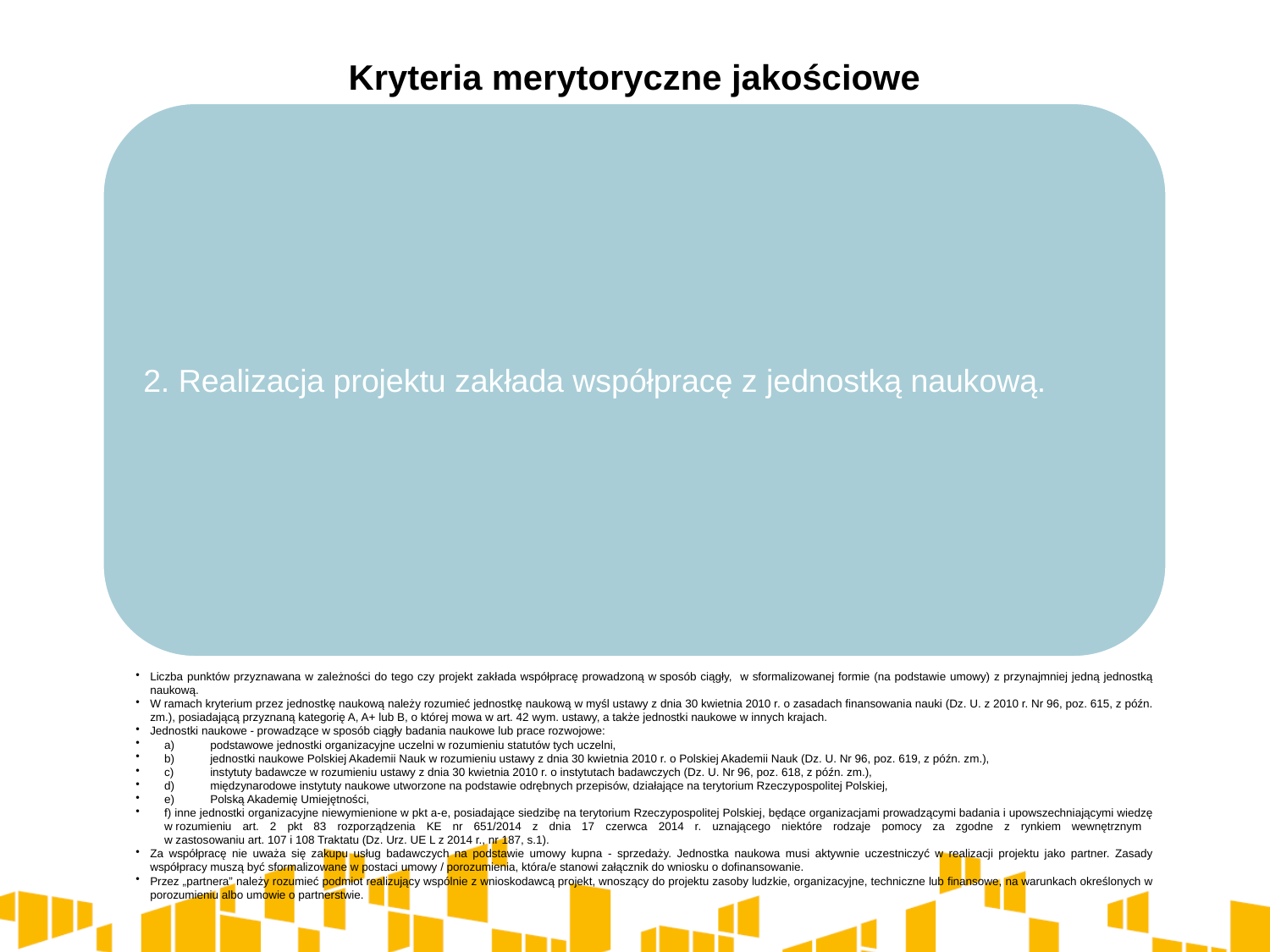

# Kryteria merytoryczne jakościowe
2. Realizacja projektu zakłada współpracę z jednostką naukową.
Liczba punktów przyznawana w zależności do tego czy projekt zakłada współpracę prowadzoną w sposób ciągły,  w sformalizowanej formie (na podstawie umowy) z przynajmniej jedną jednostką naukową.
W ramach kryterium przez jednostkę naukową należy rozumieć jednostkę naukową w myśl ustawy z dnia 30 kwietnia 2010 r. o zasadach finansowania nauki (Dz. U. z 2010 r. Nr 96, poz. 615, z późn. zm.), posiadającą przyznaną kategorię A, A+ lub B, o której mowa w art. 42 wym. ustawy, a także jednostki naukowe w innych krajach.
Jednostki naukowe - prowadzące w sposób ciągły badania naukowe lub prace rozwojowe:
a)	podstawowe jednostki organizacyjne uczelni w rozumieniu statutów tych uczelni,
b)	jednostki naukowe Polskiej Akademii Nauk w rozumieniu ustawy z dnia 30 kwietnia 2010 r. o Polskiej Akademii Nauk (Dz. U. Nr 96, poz. 619, z późn. zm.),
c)	instytuty badawcze w rozumieniu ustawy z dnia 30 kwietnia 2010 r. o instytutach badawczych (Dz. U. Nr 96, poz. 618, z późn. zm.),
d)	międzynarodowe instytuty naukowe utworzone na podstawie odrębnych przepisów, działające na terytorium Rzeczypospolitej Polskiej,
e)	Polską Akademię Umiejętności,
f) inne jednostki organizacyjne niewymienione w pkt a-e, posiadające siedzibę na terytorium Rzeczypospolitej Polskiej, będące organizacjami prowadzącymi badania i upowszechniającymi wiedzę w rozumieniu art. 2 pkt 83 rozporządzenia KE nr 651/2014 z dnia 17 czerwca 2014 r. uznającego niektóre rodzaje pomocy za zgodne z rynkiem wewnętrznym
w zastosowaniu art. 107 i 108 Traktatu (Dz. Urz. UE L z 2014 r., nr 187, s.1).
Za współpracę nie uważa się zakupu usług badawczych na podstawie umowy kupna - sprzedaży. Jednostka naukowa musi aktywnie uczestniczyć w realizacji projektu jako partner. Zasady współpracy muszą być sformalizowane w postaci umowy / porozumienia, która/e stanowi załącznik do wniosku o dofinansowanie.
Przez „partnera” należy rozumieć podmiot realizujący wspólnie z wnioskodawcą projekt, wnoszący do projektu zasoby ludzkie, organizacyjne, techniczne lub finansowe, na warunkach określonych w porozumieniu albo umowie o partnerstwie.